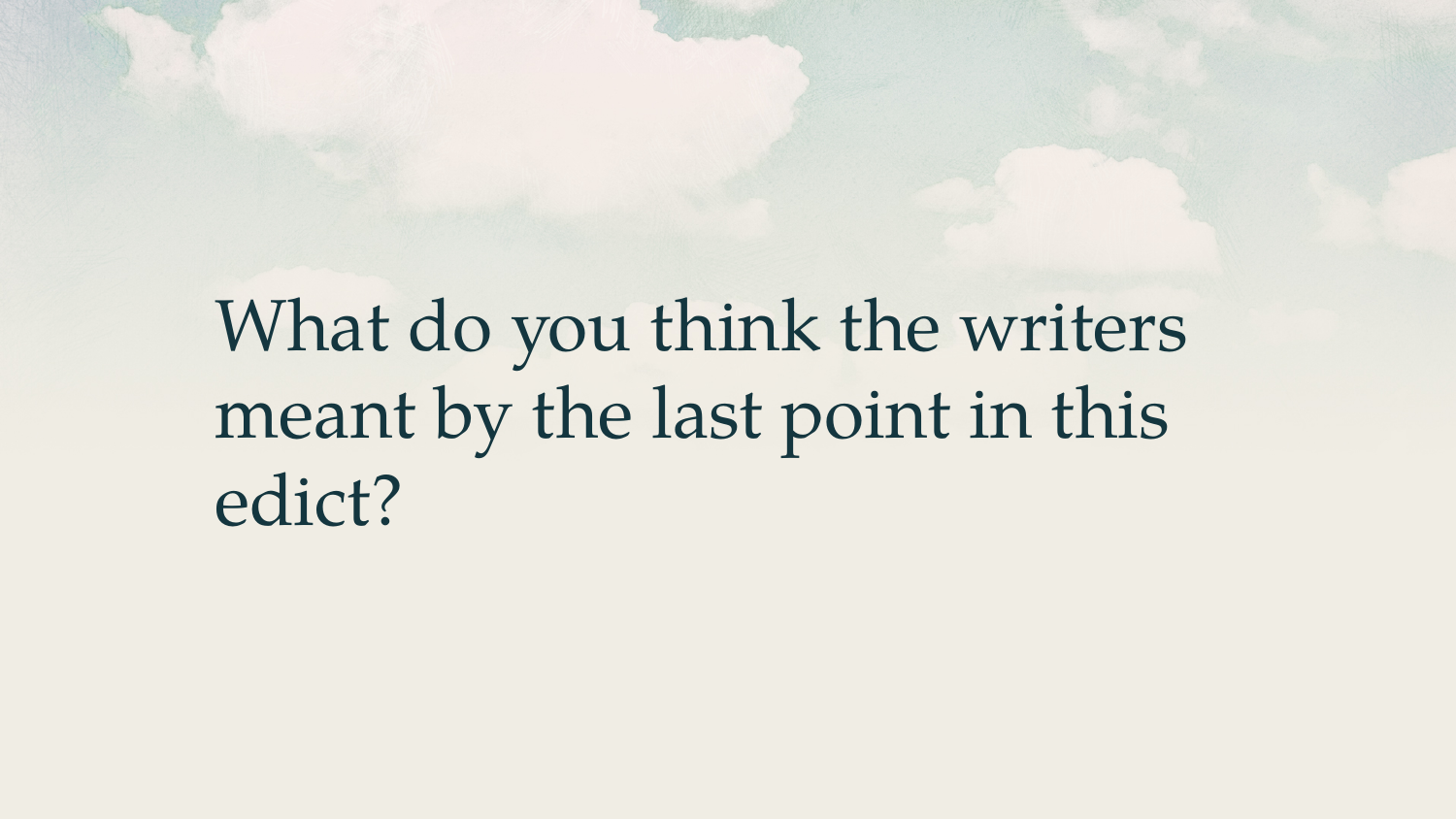

What do you think the writers meant by the last point in this edict?